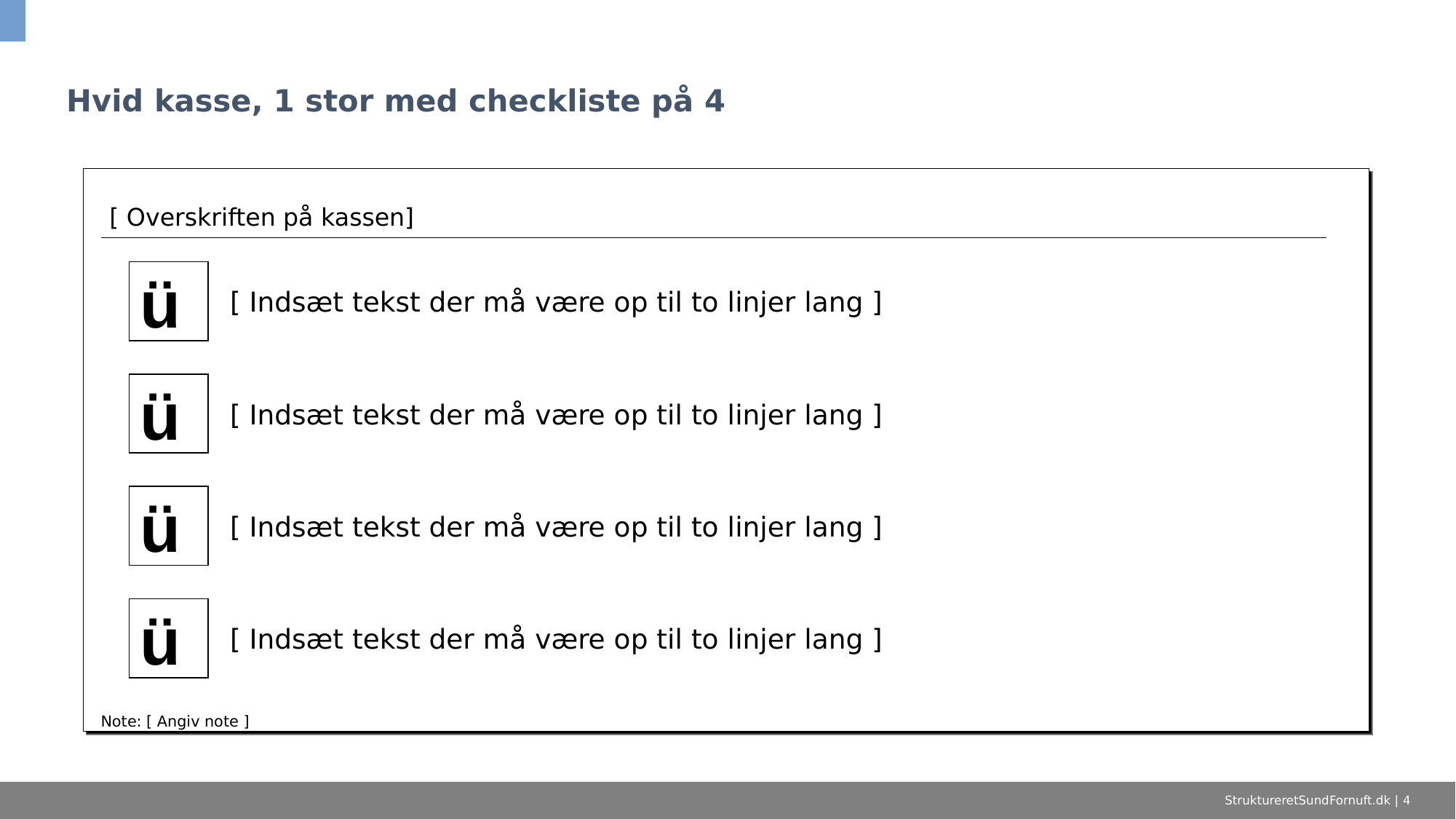

# Hvid kasse, 1 stor med checkliste på 4

[ Overskriften på kassen]
ü
[ Indsæt tekst der må være op til to linjer lang ]
ü
[ Indsæt tekst der må være op til to linjer lang ]
ü
[ Indsæt tekst der må være op til to linjer lang ]
ü
[ Indsæt tekst der må være op til to linjer lang ]
Note: [ Angiv note ]
StruktureretSundFornuft.dk | 4